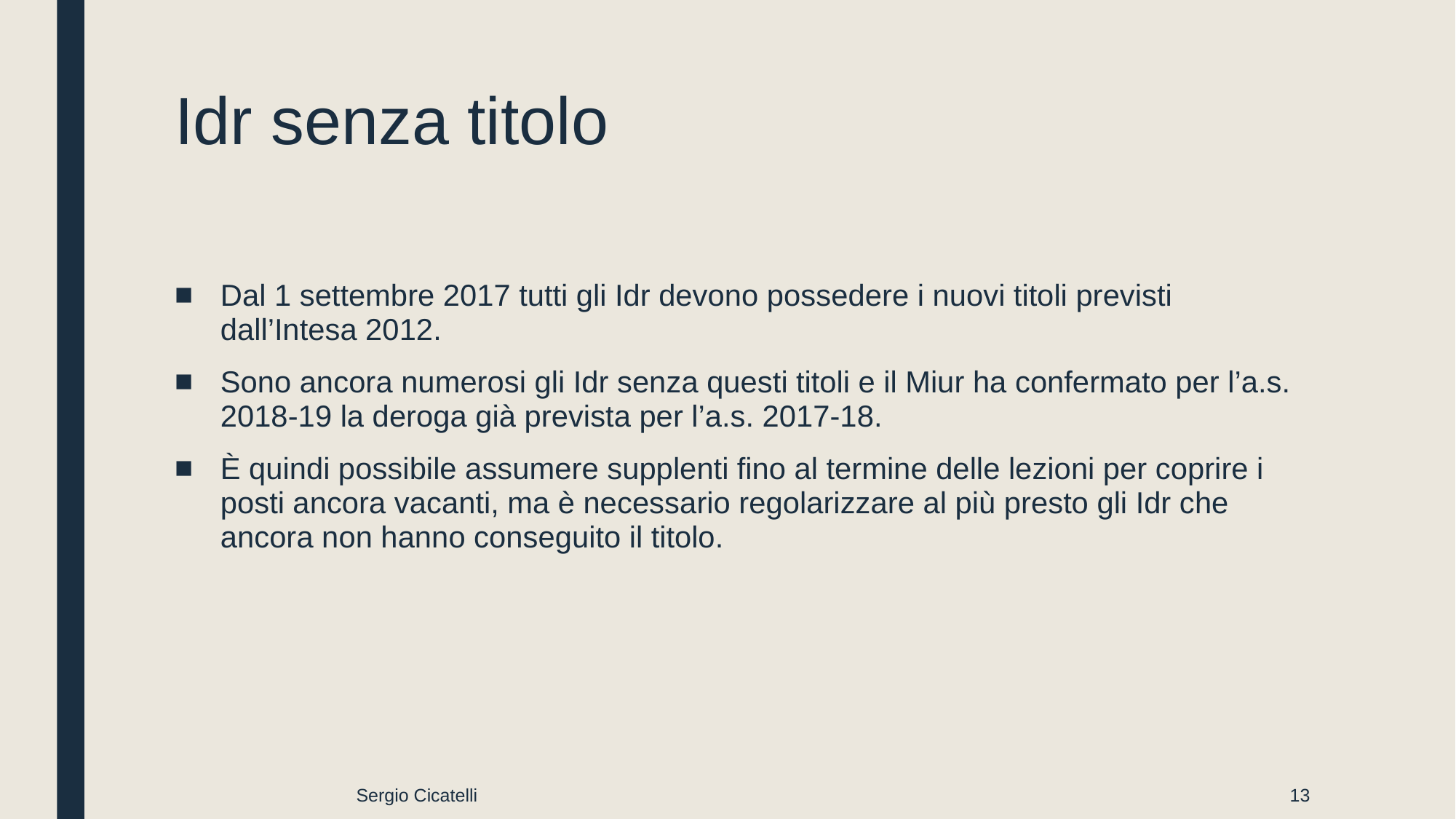

# Idr senza titolo
Dal 1 settembre 2017 tutti gli Idr devono possedere i nuovi titoli previsti dall’Intesa 2012.
Sono ancora numerosi gli Idr senza questi titoli e il Miur ha confermato per l’a.s. 2018-19 la deroga già prevista per l’a.s. 2017-18.
È quindi possibile assumere supplenti fino al termine delle lezioni per coprire i posti ancora vacanti, ma è necessario regolarizzare al più presto gli Idr che ancora non hanno conseguito il titolo.
Sergio Cicatelli
13